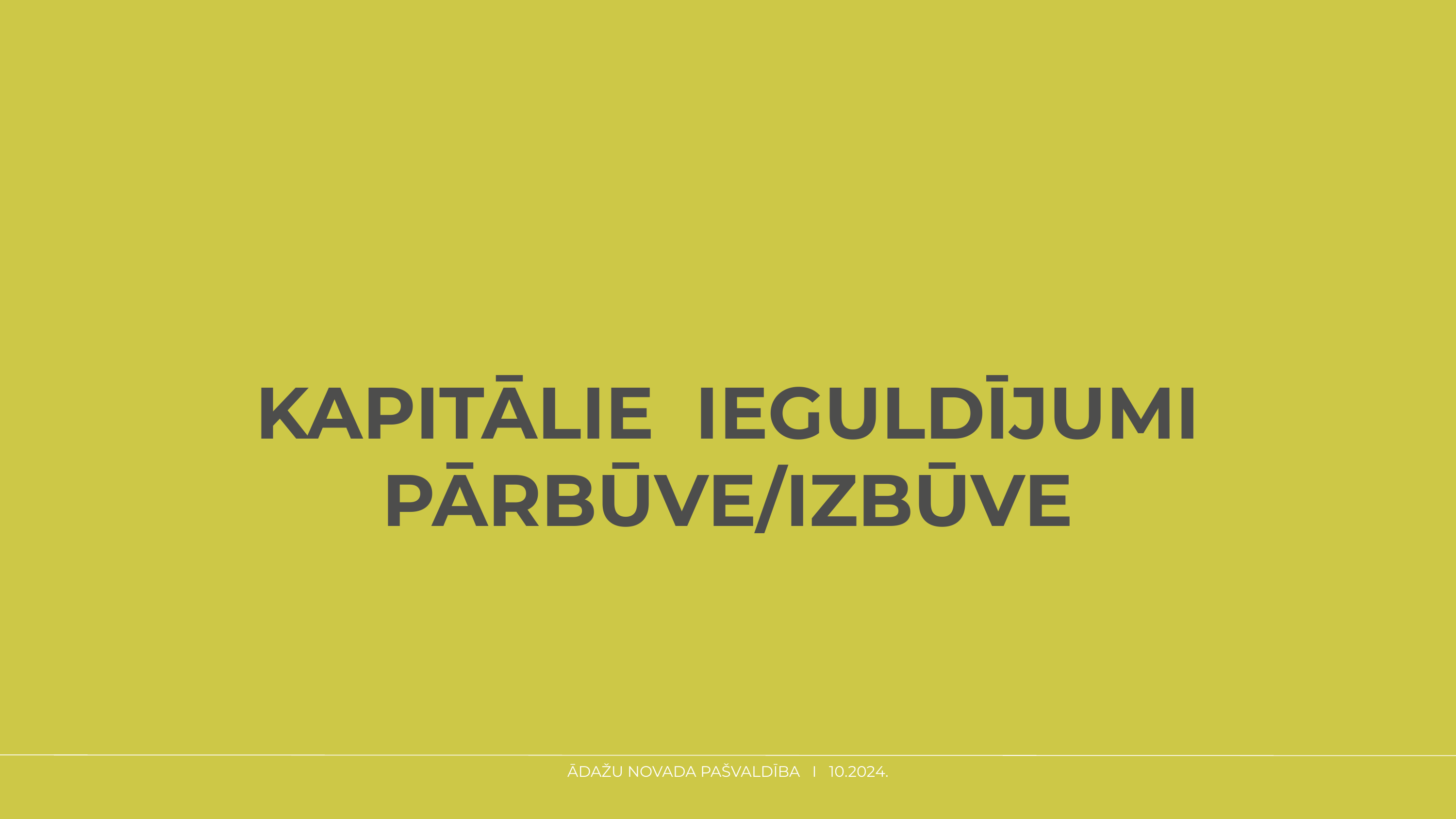

Kapitālie  ieguldījumi pārbūve/izbūve

ĀDAŽU NOVADA PAŠVALDĪBA   I   10.2024.